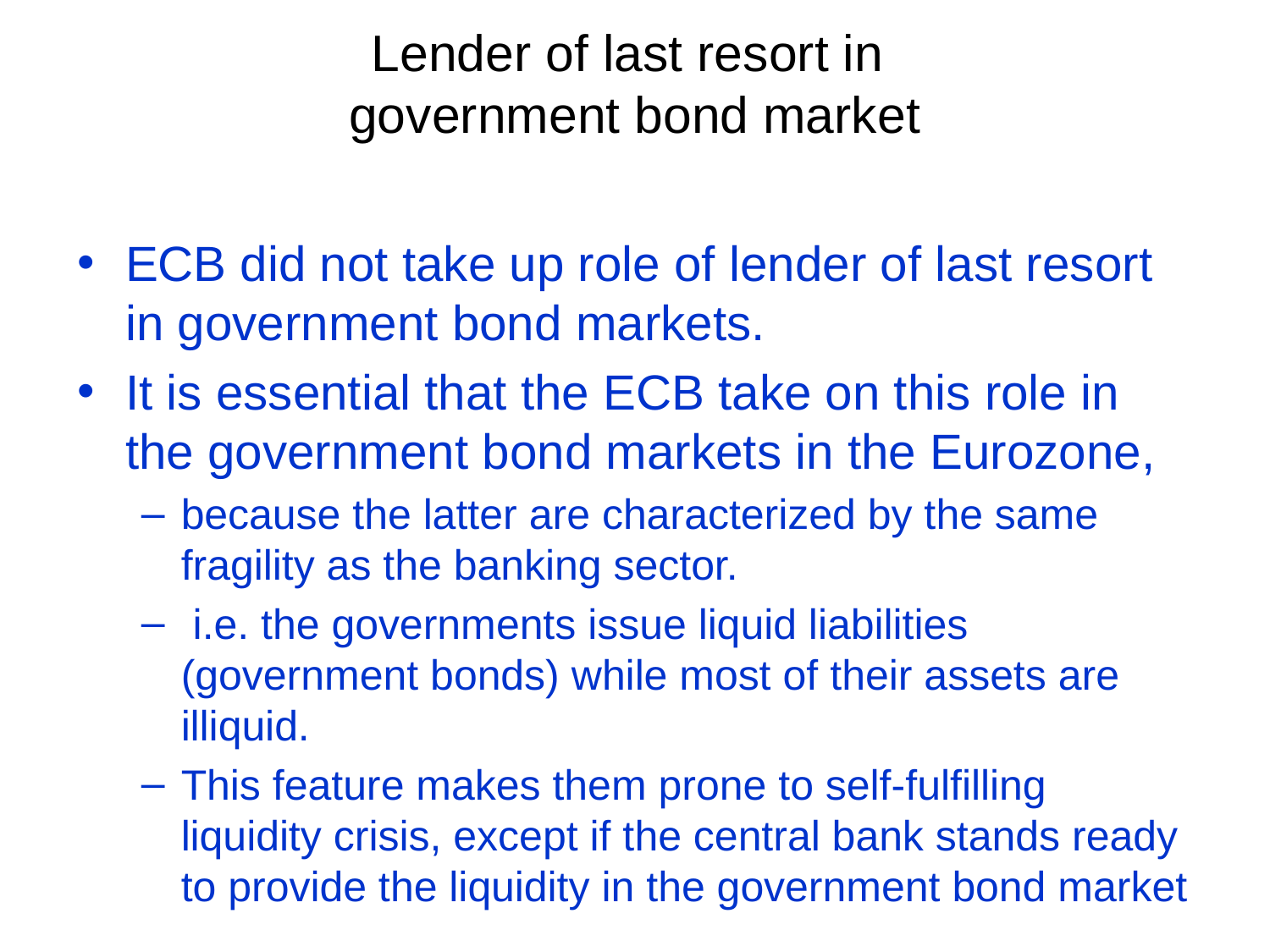

# Lender of last resort in government bond market
ECB did not take up role of lender of last resort in government bond markets.
It is essential that the ECB take on this role in the government bond markets in the Eurozone,
because the latter are characterized by the same fragility as the banking sector.
 i.e. the governments issue liquid liabilities (government bonds) while most of their assets are illiquid.
This feature makes them prone to self-fulfilling liquidity crisis, except if the central bank stands ready to provide the liquidity in the government bond market